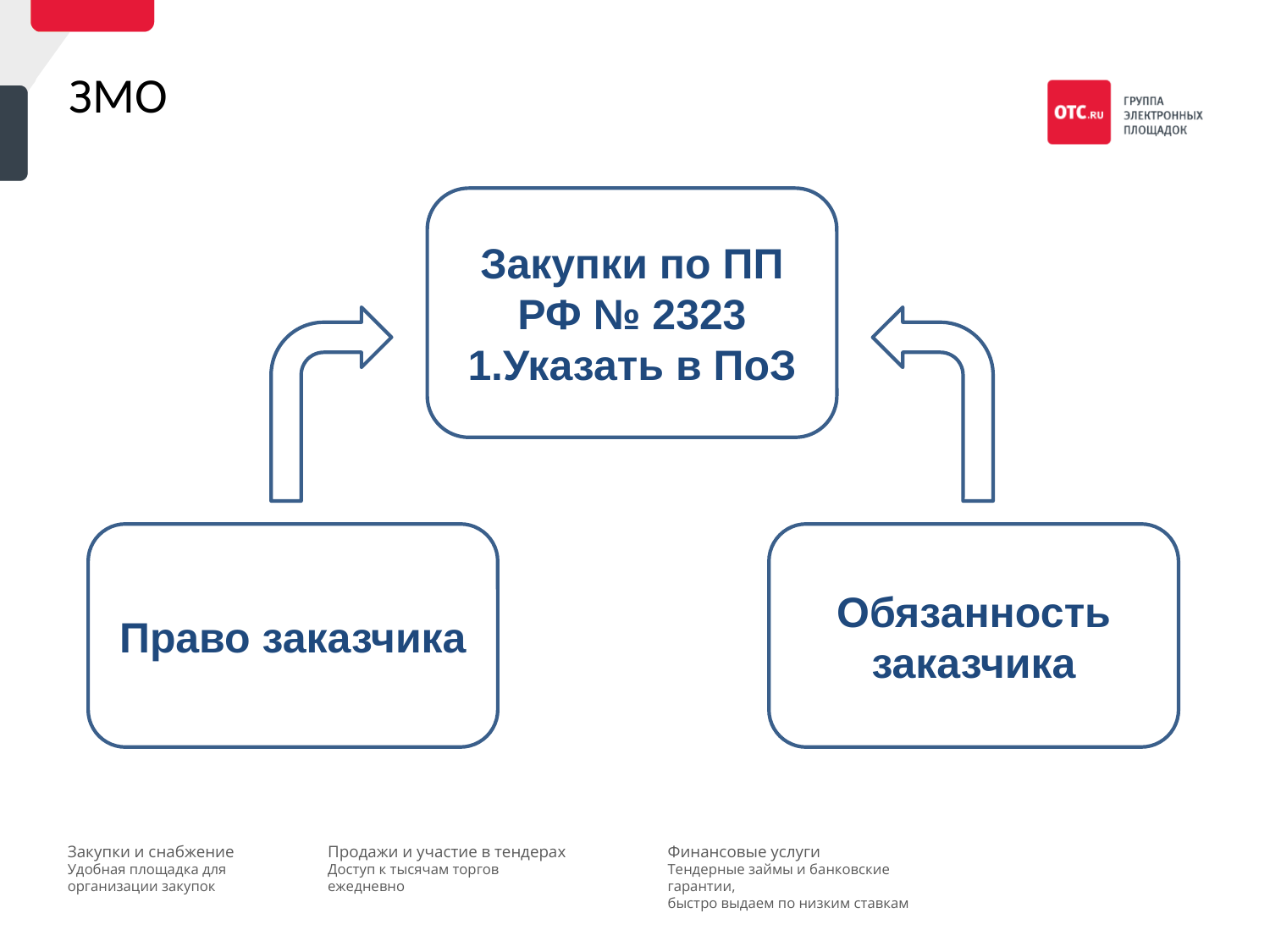

ЗМО
Закупки по ПП РФ № 2323
1.Указать в ПоЗ

Право заказчика
Обязанность заказчика